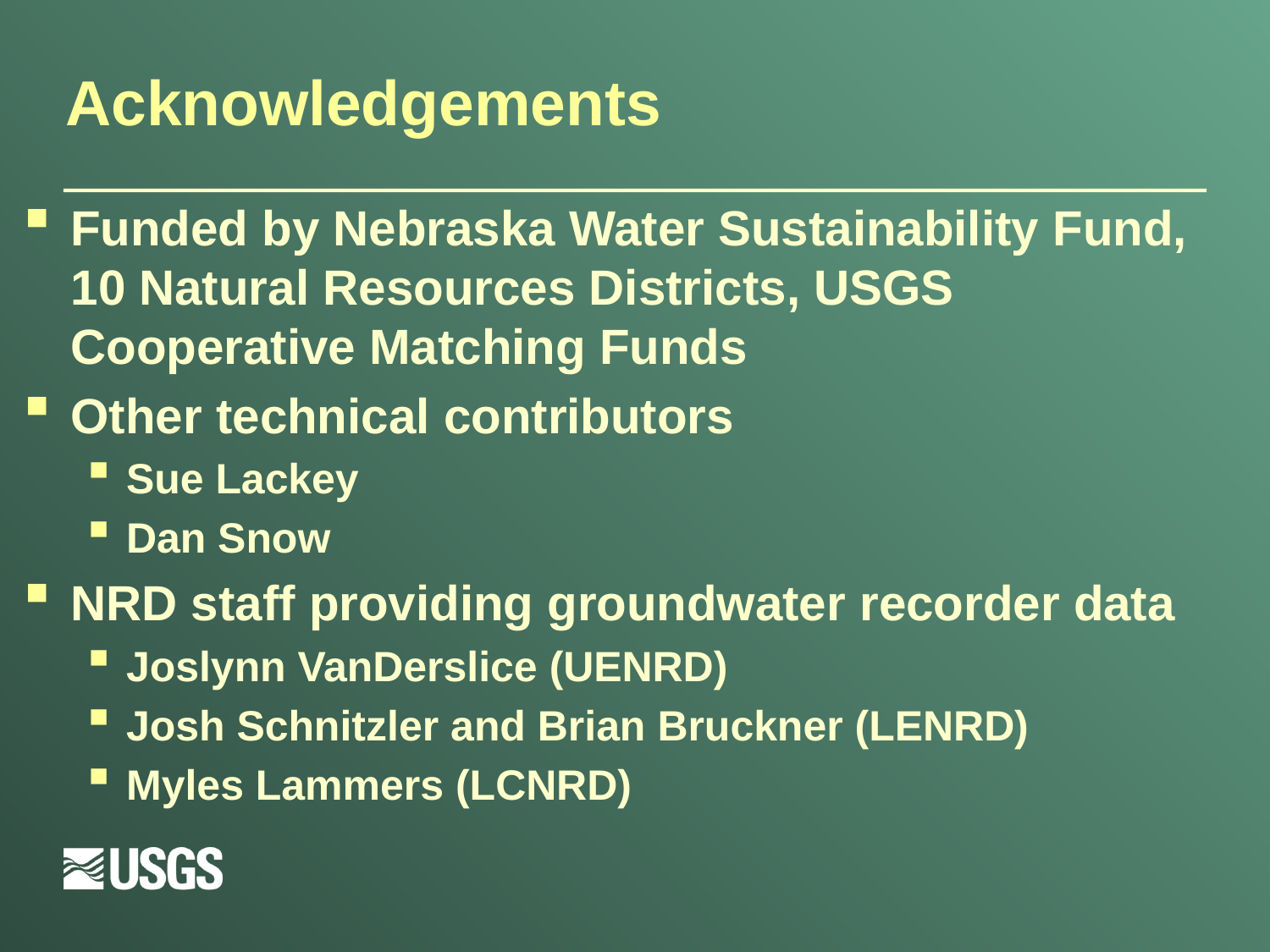

# Acknowledgements
Funded by Nebraska Water Sustainability Fund, 10 Natural Resources Districts, USGS Cooperative Matching Funds
Other technical contributors
Sue Lackey
Dan Snow
NRD staff providing groundwater recorder data
Joslynn VanDerslice (UENRD)
Josh Schnitzler and Brian Bruckner (LENRD)
Myles Lammers (LCNRD)